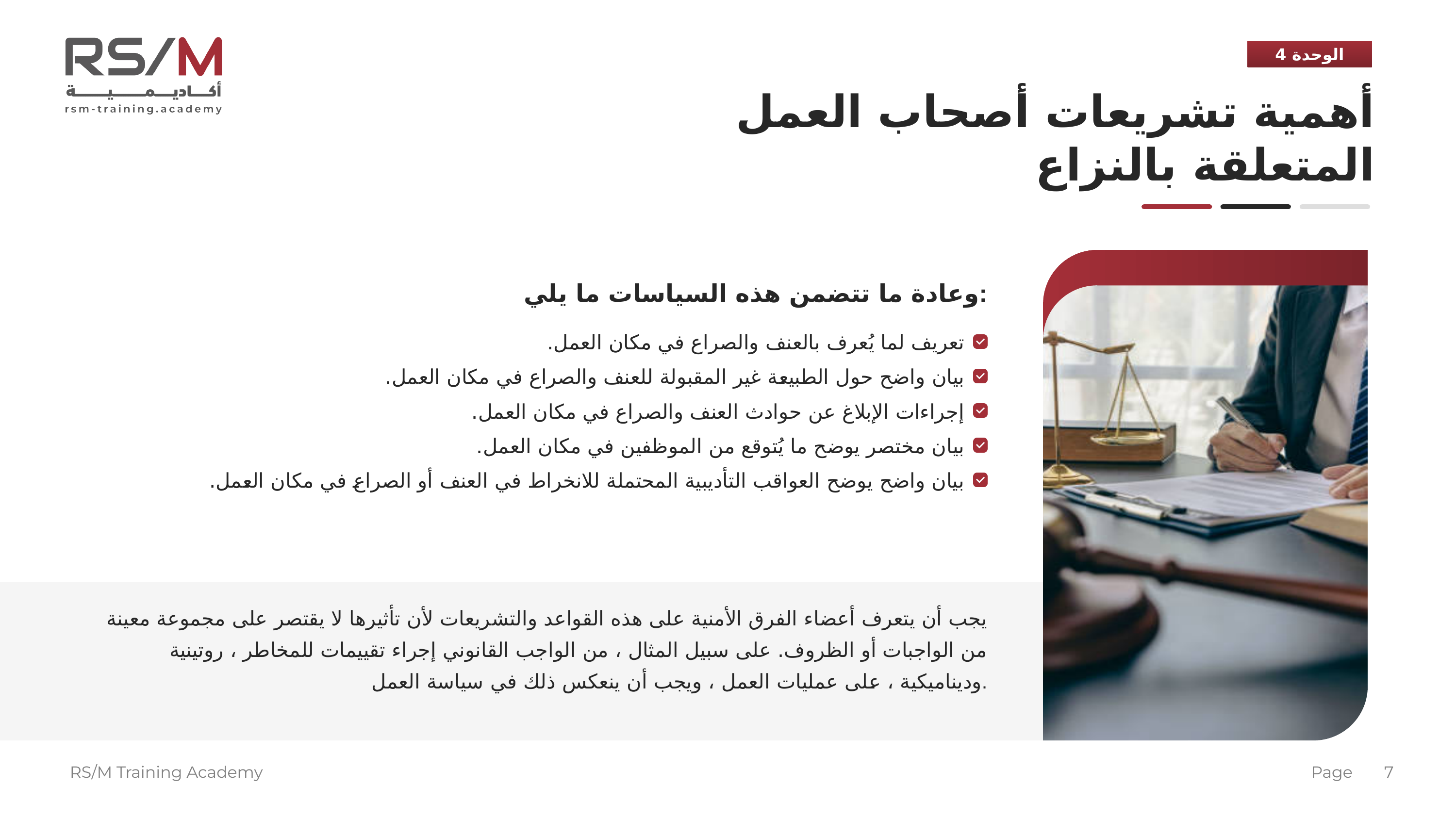

الوحدة 4
أهمية تشريعات أصحاب العمل المتعلقة بالنزاع

وعادة ما تتضمن هذه السياسات ما يلي:

تعريف لما يُعرف بالعنف والصراع في مكان العمل.
بيان واضح حول الطبيعة غير المقبولة للعنف والصراع في مكان العمل.
إجراءات الإبلاغ عن حوادث العنف والصراع في مكان العمل.
بيان مختصر يوضح ما يُتوقع من الموظفين في مكان العمل.
بيان واضح يوضح العواقب التأديبية المحتملة للانخراط في العنف أو الصراع في مكان العمل.

يجب أن يتعرف أعضاء الفرق الأمنية على هذه القواعد والتشريعات لأن تأثيرها لا يقتصر على مجموعة معينة من الواجبات أو الظروف. على سبيل المثال ، من الواجب القانوني إجراء تقييمات للمخاطر ، روتينية وديناميكية ، على عمليات العمل ، ويجب أن ينعكس ذلك في سياسة العمل.